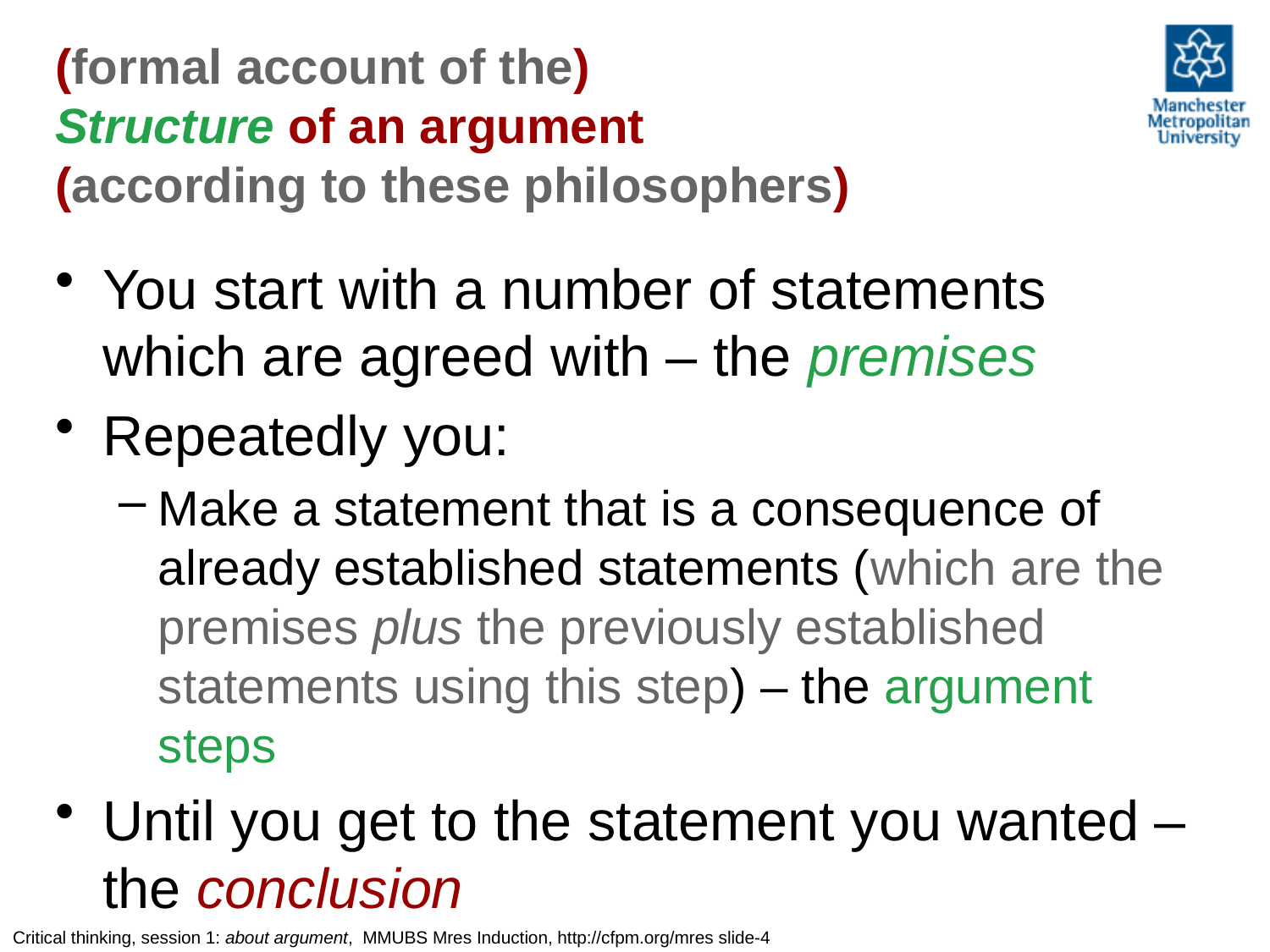

# (formal account of the) Structure of an argument (according to these philosophers)
You start with a number of statements which are agreed with – the premises
Repeatedly you:
Make a statement that is a consequence of already established statements (which are the premises plus the previously established statements using this step) – the argument steps
Until you get to the statement you wanted – the conclusion
Critical thinking, session 1: about argument,  MMUBS Mres Induction, http://cfpm.org/mres slide-4